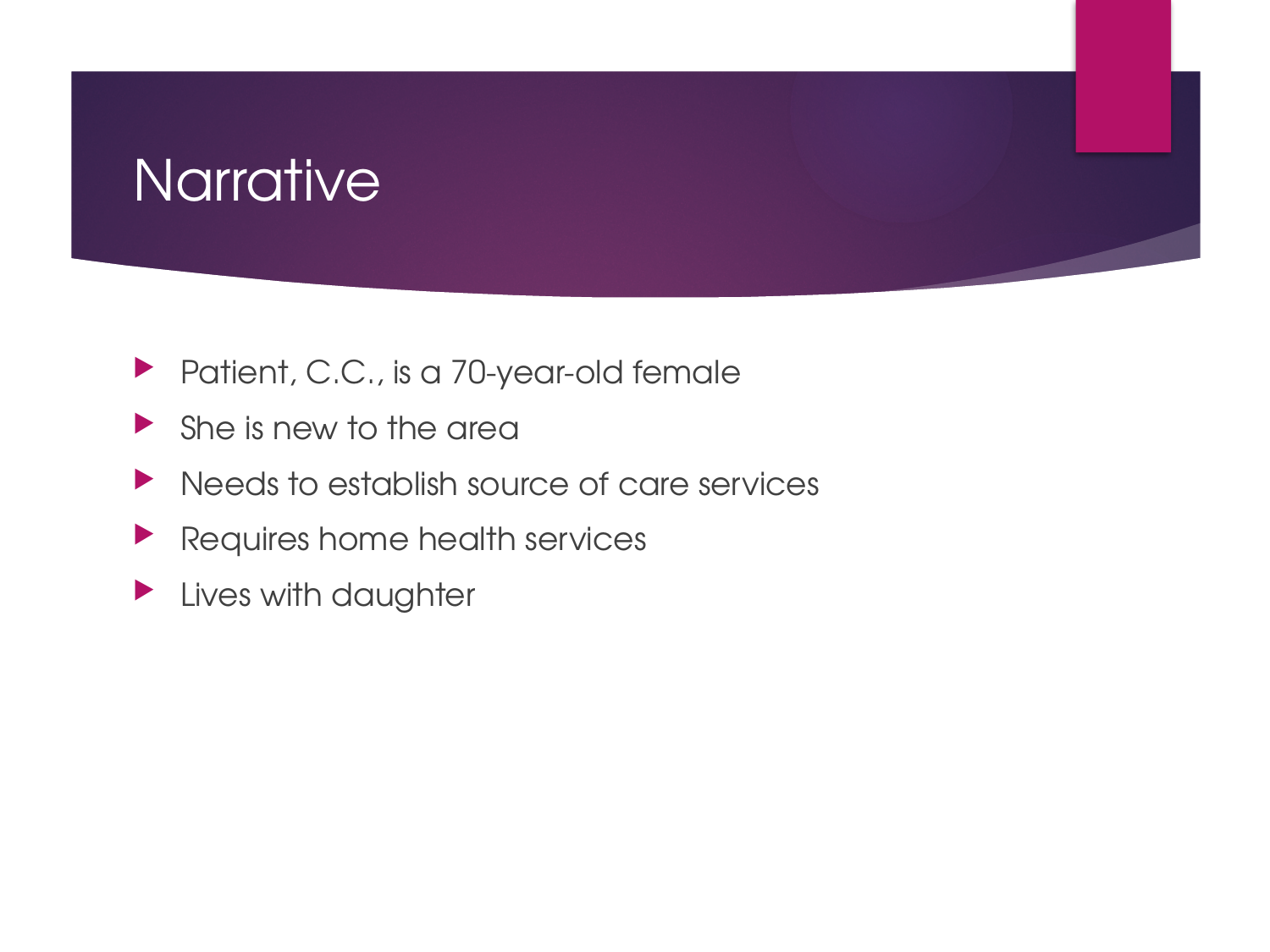

# Narrative
Patient, C.C., is a 70-year-old female
She is new to the area
Needs to establish source of care services
Requires home health services
Lives with daughter